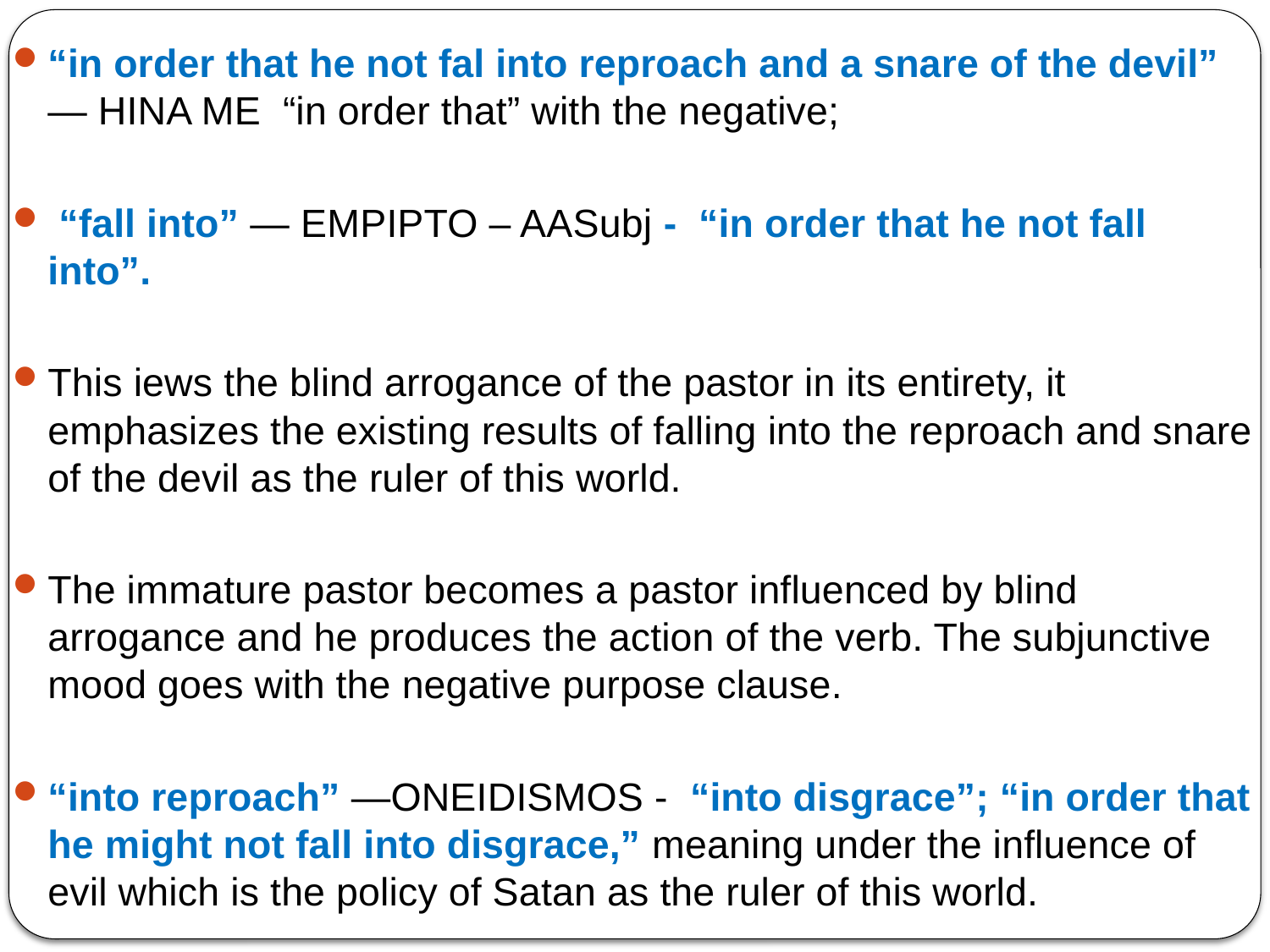

“in order that he not fal into reproach and a snare of the devil” — HINA ME  “in order that” with the negative;

 “fall into” — EMPIPTO – AASubj -  “in order that he not fall into”.

This iews the blind arrogance of the pastor in its entirety, it emphasizes the existing results of falling into the reproach and snare of the devil as the ruler of this world.

The immature pastor becomes a pastor influenced by blind arrogance and he produces the action of the verb. The subjunctive mood goes with the negative purpose clause.

“into reproach” —ONEIDISMOS -  “into disgrace”; “in order that he might not fall into disgrace,” meaning under the influence of evil which is the policy of Satan as the ruler of this world.